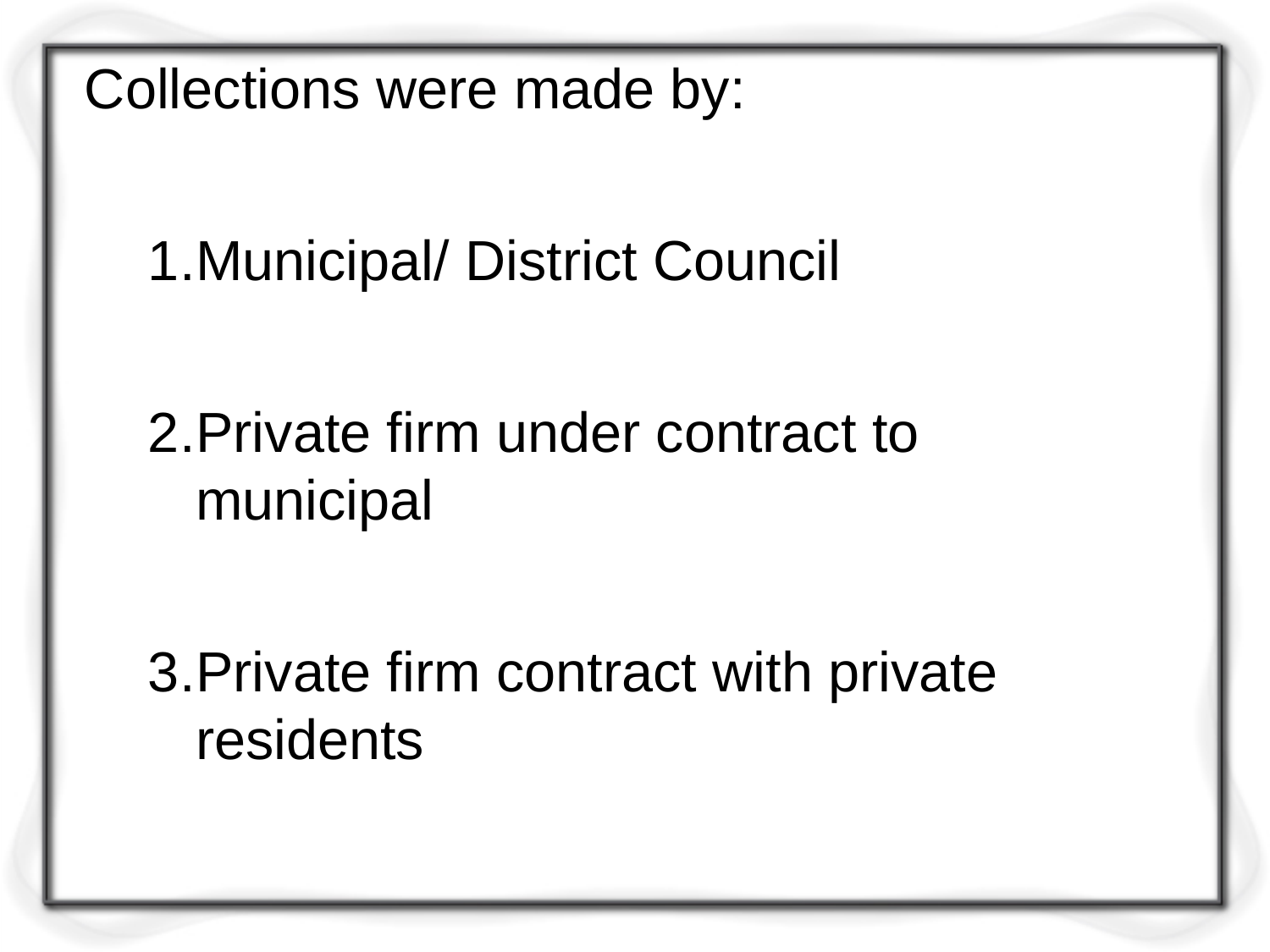

Collections were made by:

Municipal/ District Council

Private firm under contract to municipal

Private firm contract with private residents